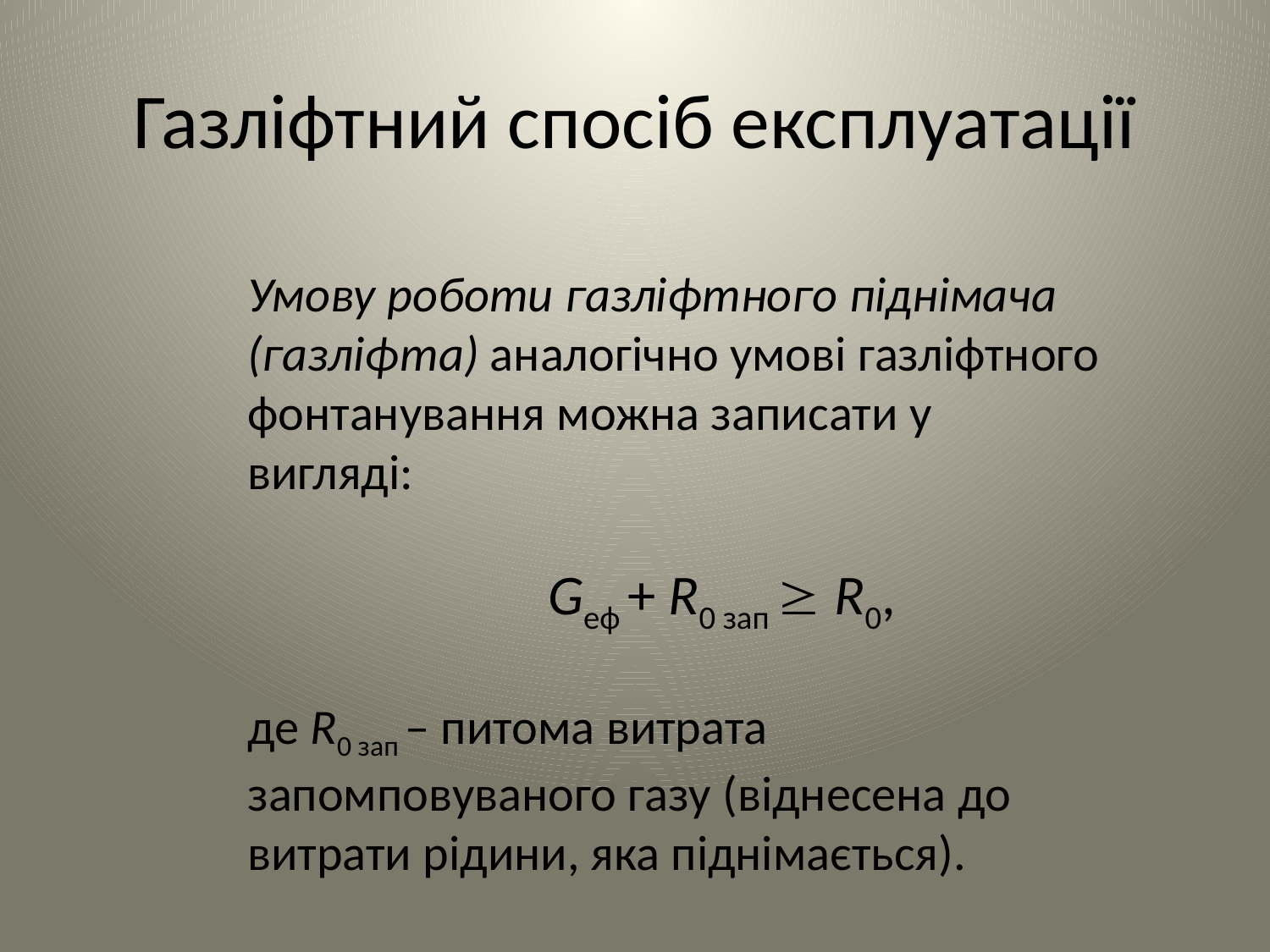

# Газліфтний спосіб експлуатації
Умову роботи газліфтного піднімача (газліфта) аналогічно умові газліфтного фонтанування можна записати у вигляді:

	Gеф + R0 зап ≥ R0,

де R0 зап – питома витрата запомповуваного газу (віднесена до витрати рідини, яка піднімається).